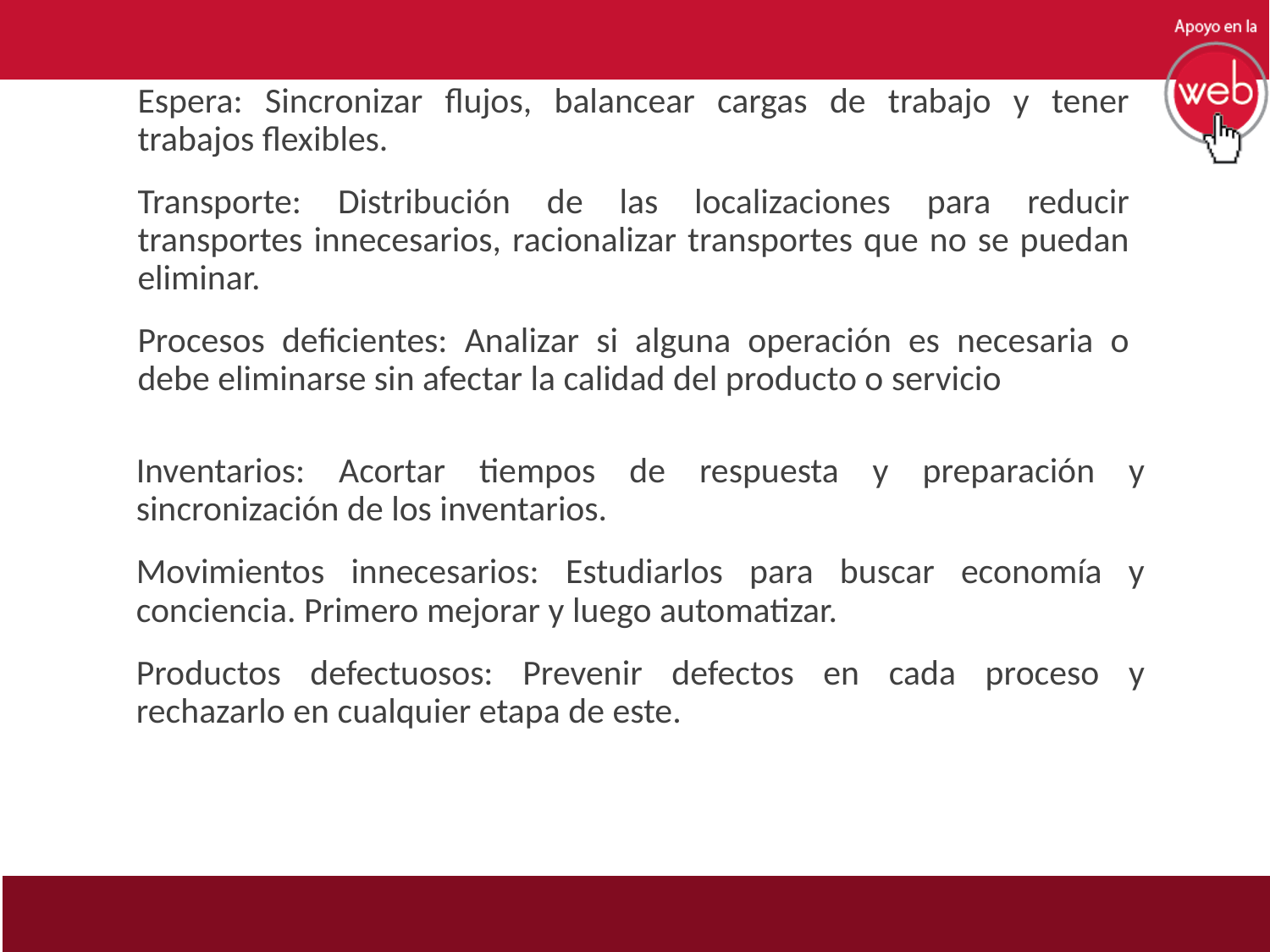

Espera: Sincronizar flujos, balancear cargas de trabajo y tener trabajos flexibles.
Transporte: Distribución de las localizaciones para reducir transportes innecesarios, racionalizar transportes que no se puedan eliminar.
Procesos deficientes: Analizar si alguna operación es necesaria o debe eliminarse sin afectar la calidad del producto o servicio
Inventarios: Acortar tiempos de respuesta y preparación y sincronización de los inventarios.
Movimientos innecesarios: Estudiarlos para buscar economía y conciencia. Primero mejorar y luego automatizar.
Productos defectuosos: Prevenir defectos en cada proceso y rechazarlo en cualquier etapa de este.